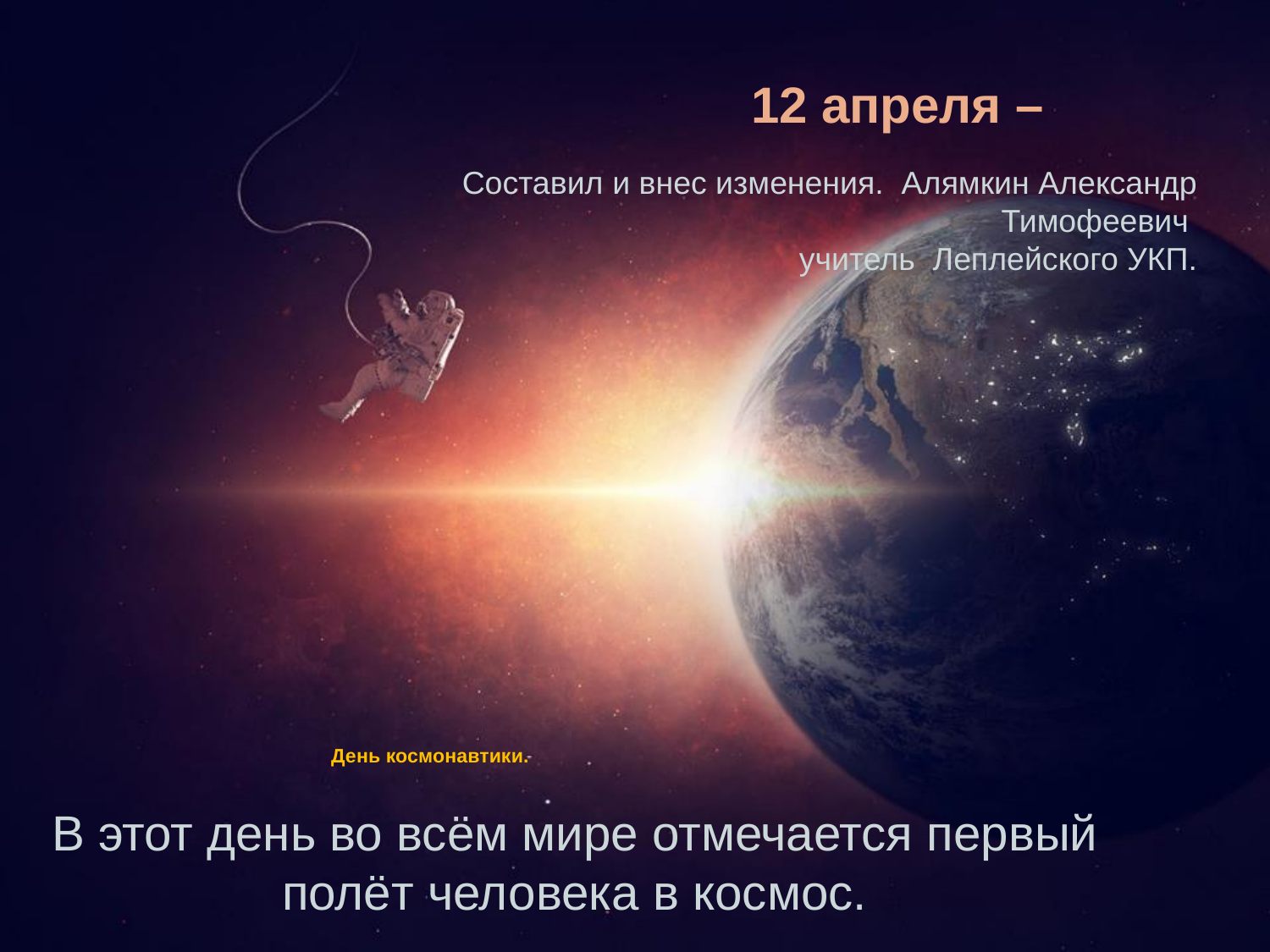

12 апреля –
Составил и внес изменения.  Алямкин Александр Тимофеевич
учитель  Леплейского УКП.
# День космонавтики.
В этот день во всём мире отмечается первый полёт человека в космос.